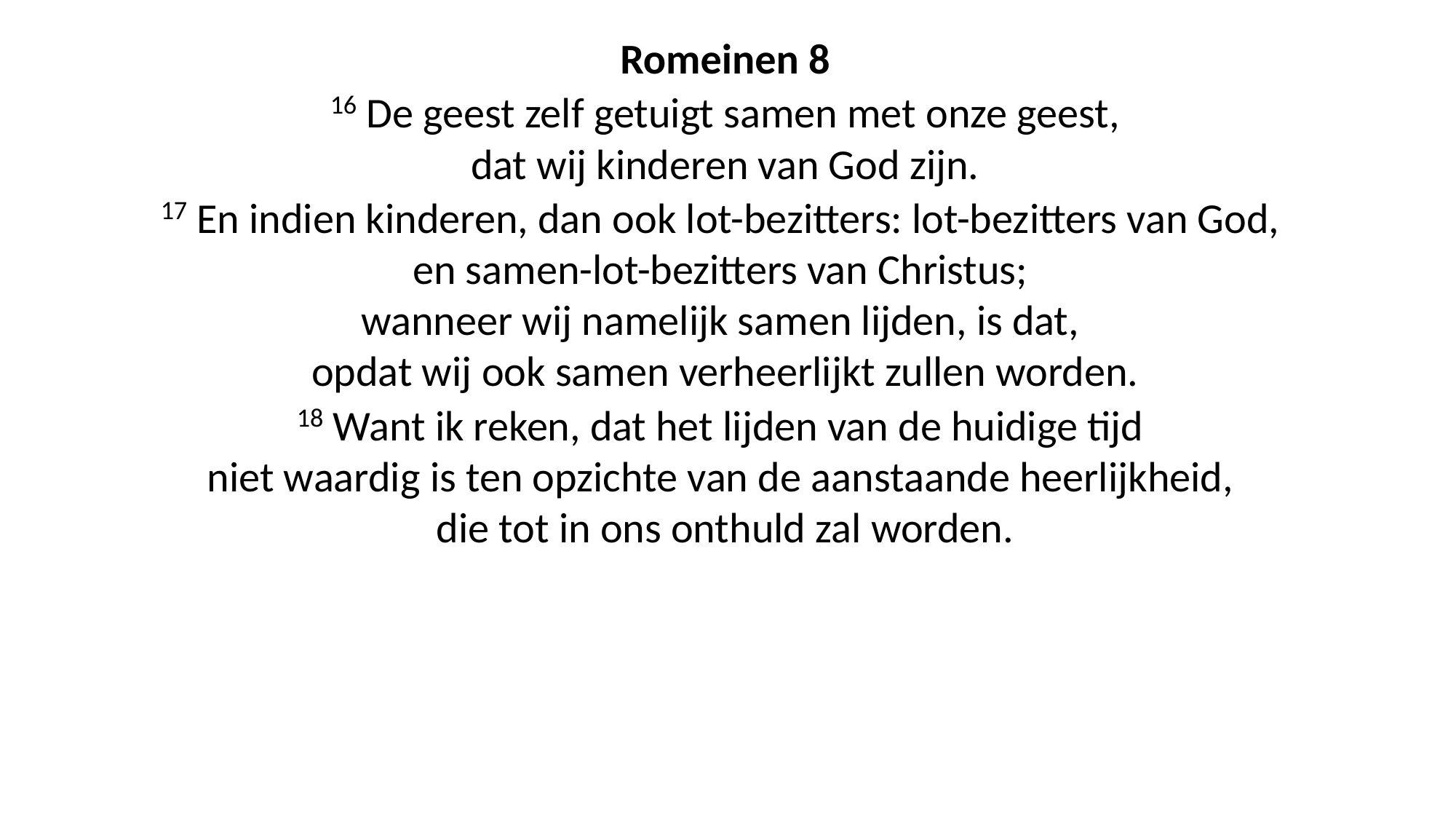

Romeinen 8
16 De geest zelf getuigt samen met onze geest,
dat wij kinderen van God zijn.
17 En indien kinderen, dan ook lot-bezitters: lot-bezitters van God,
en samen-lot-bezitters van Christus;
wanneer wij namelijk samen lijden, is dat,
opdat wij ook samen verheerlijkt zullen worden.
18 Want ik reken, dat het lijden van de huidige tijd
niet waardig is ten opzichte van de aanstaande heerlijkheid,
die tot in ons onthuld zal worden.